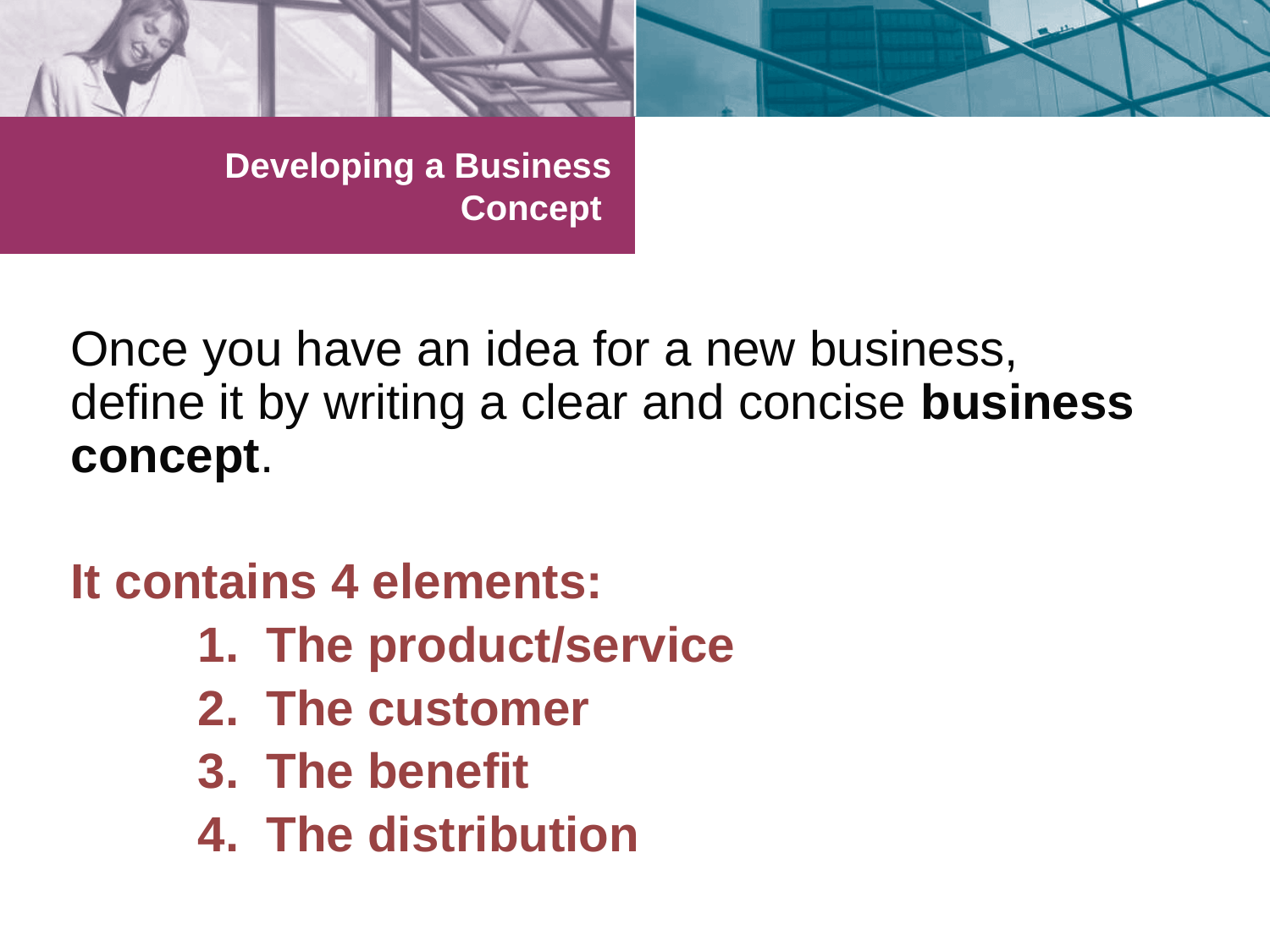

# Developing a Business Concept
Once you have an idea for a new business, define it by writing a clear and concise business concept.

It contains 4 elements:
	1.  The product/service
	2.  The customer
	3.  The benefit
	4.  The distribution